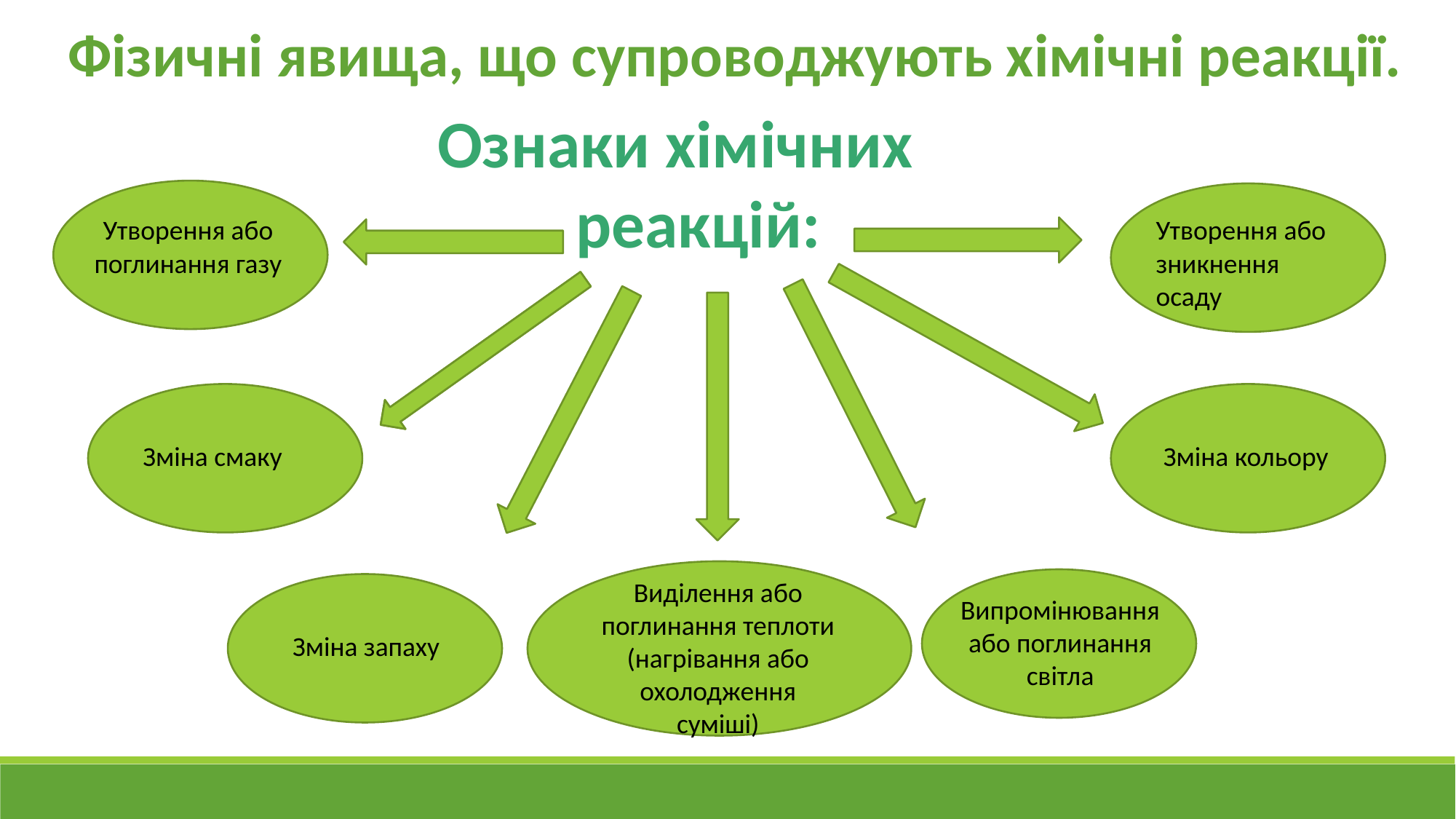

Фізичні явища, що супроводжують хімічні реакції.
Ознаки хімічних    реакцій:

Утворення або поглинання газу
Утворення або зникнення осаду

Зміна смаку
Зміна кольору

Виділення або поглинання теплоти (нагрівання або охолодження суміші)

Випромінювання або поглинання світла
Зміна запаху